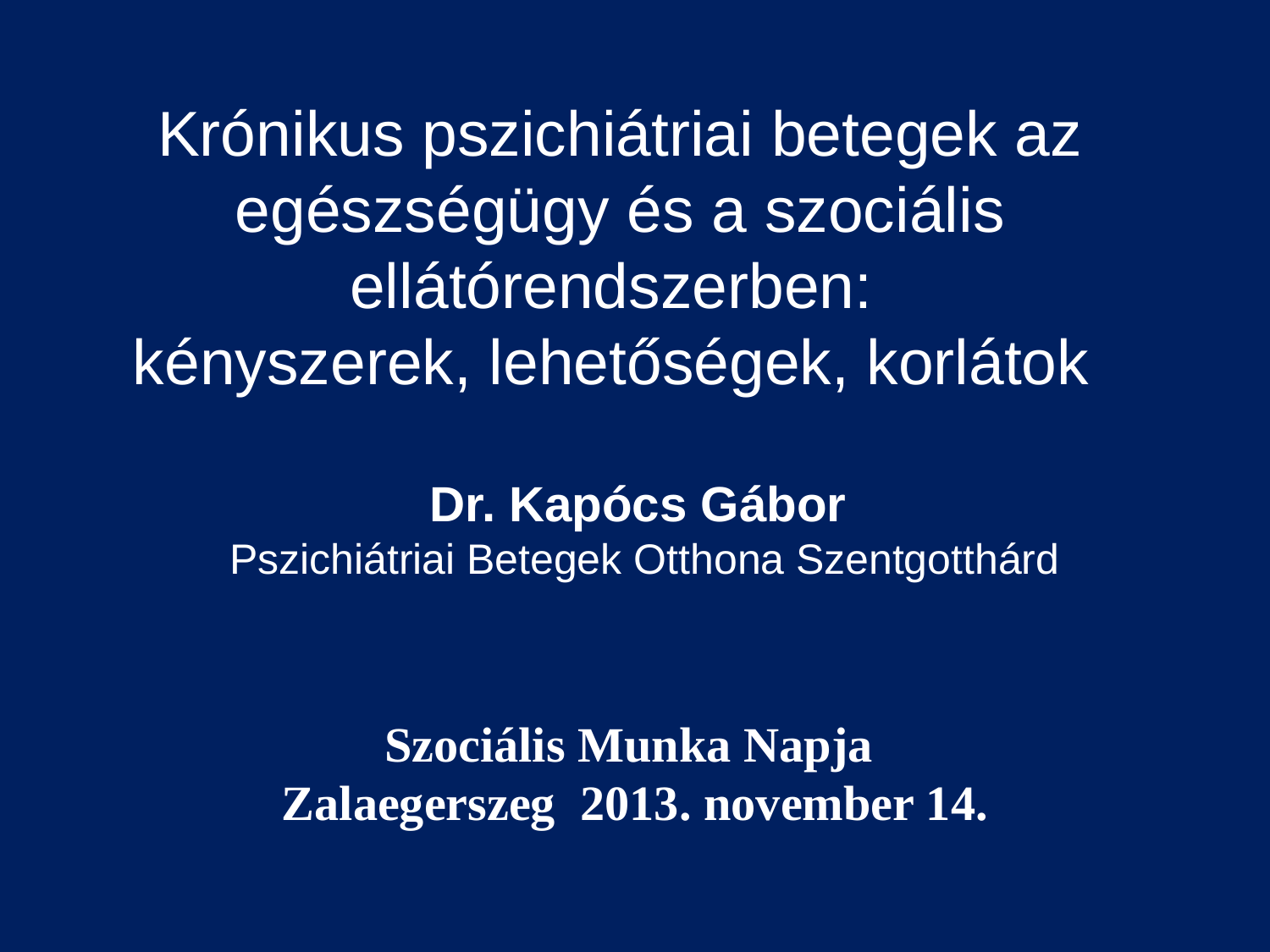

Krónikus pszichiátriai betegek az egészségügy és a szociális ellátórendszerben:
kényszerek, lehetőségek, korlátok
Dr. Kapócs Gábor
Pszichiátriai Betegek Otthona Szentgotthárd
Szociális Munka Napja
Zalaegerszeg  2013. november 14.